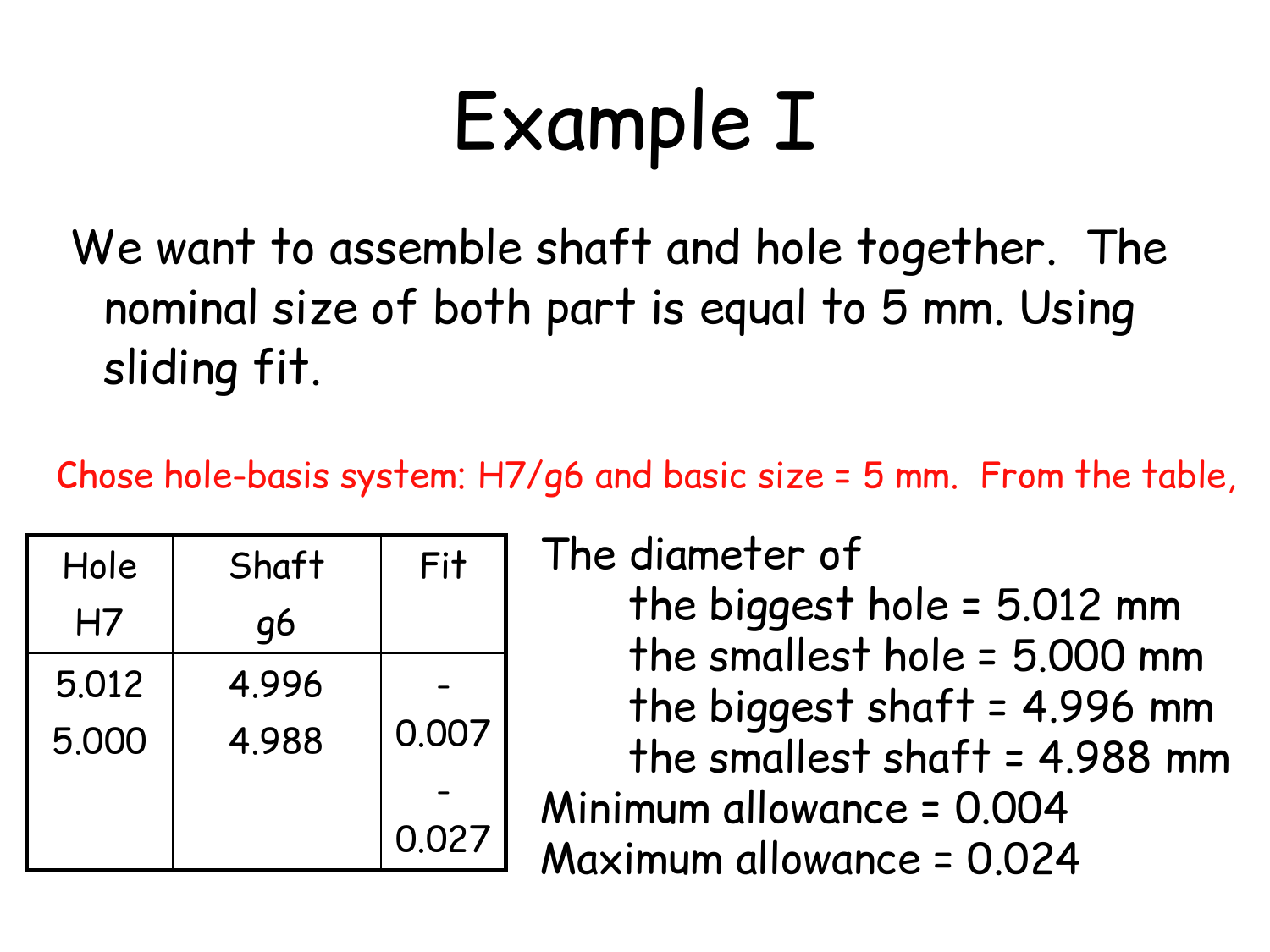

# Example I
We want to assemble shaft and hole together.  The nominal size of both part is equal to 5 mm. Using sliding fit.
Chose hole-basis system: H7/g6 and basic size = 5 mm.  From the table,
The diameter of
       the biggest hole = 5.012 mm
       the smallest hole = 5.000 mm
       the biggest shaft = 4.996 mm
       the smallest shaft = 4.988 mm
Minimum allowance = 0.004
Maximum allowance = 0.024
| Hole H7 | Shaft g6 | Fit |
| --- | --- | --- |
| 5.012 5.000 | 4.996 4.988 | -0.007 -0.027 |